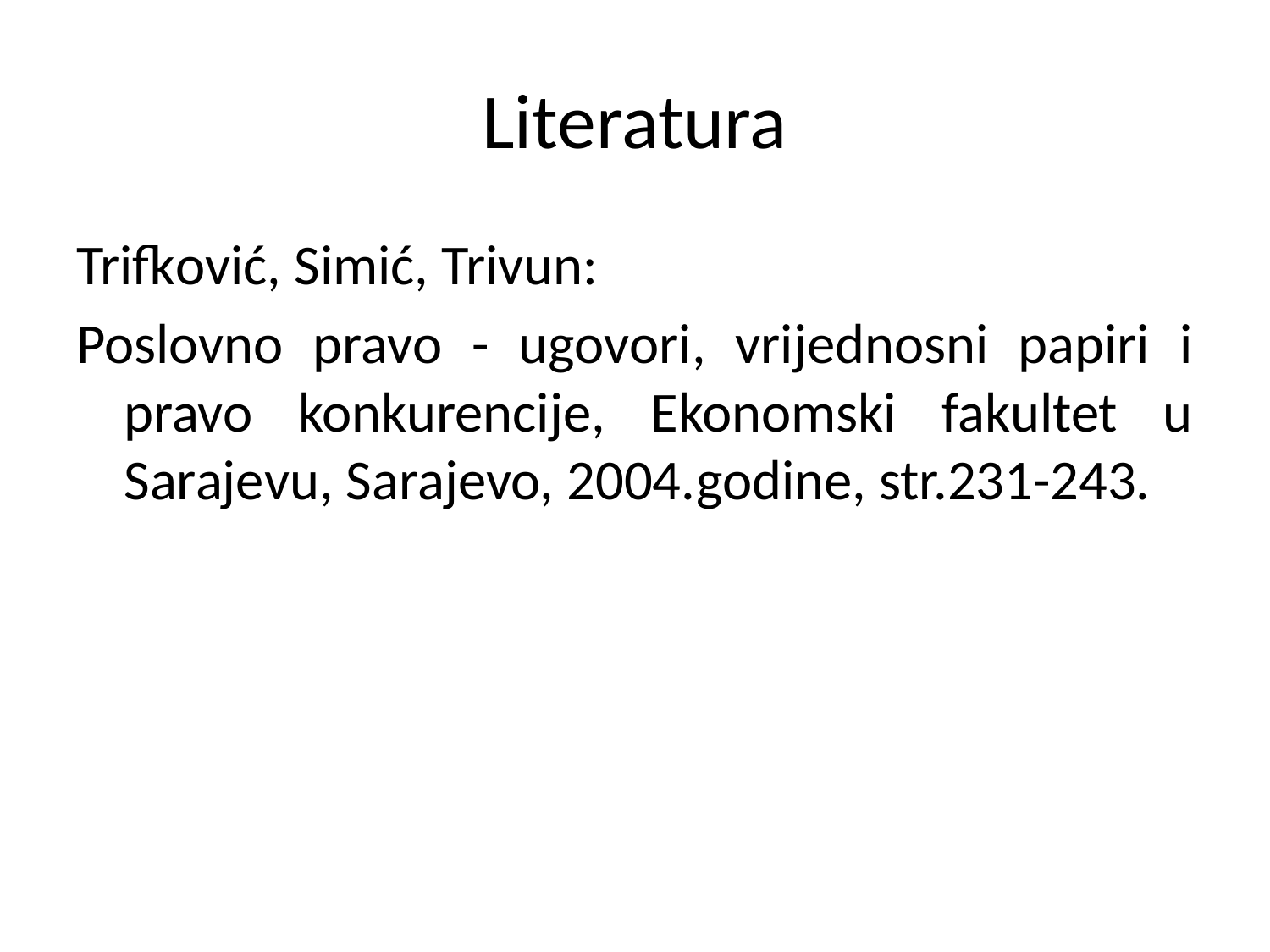

# Literatura
Trifković, Simić, Trivun:
Poslovno pravo - ugovori, vrijednosni papiri i pravo konkurencije, Ekonomski fakultet u Sarajevu, Sarajevo, 2004.godine, str.231-243.